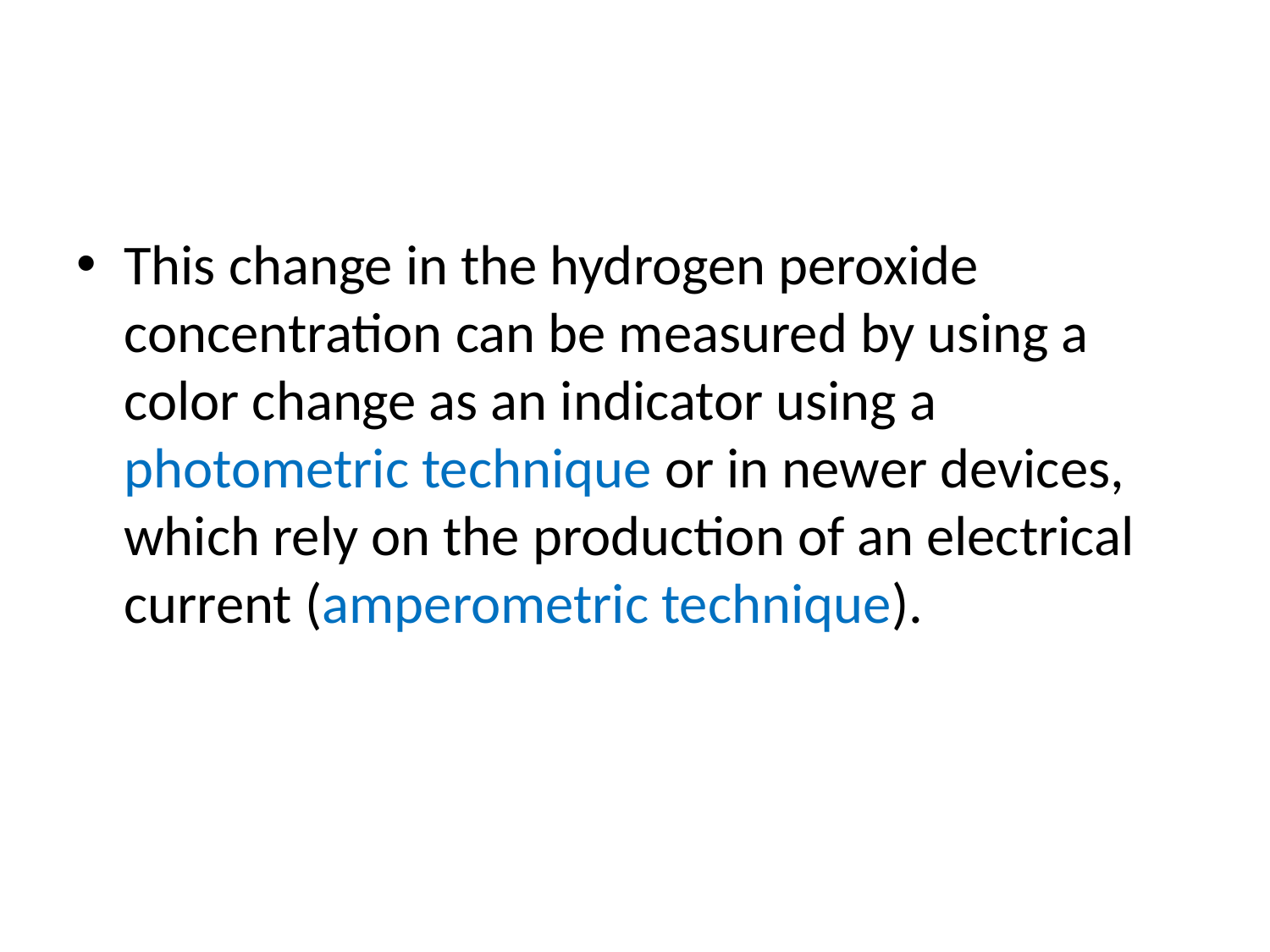

#
This change in the hydrogen peroxide concentration can be measured by using a color change as an indicator using a photometric technique or in newer devices, which rely on the production of an electrical current (amperometric technique).